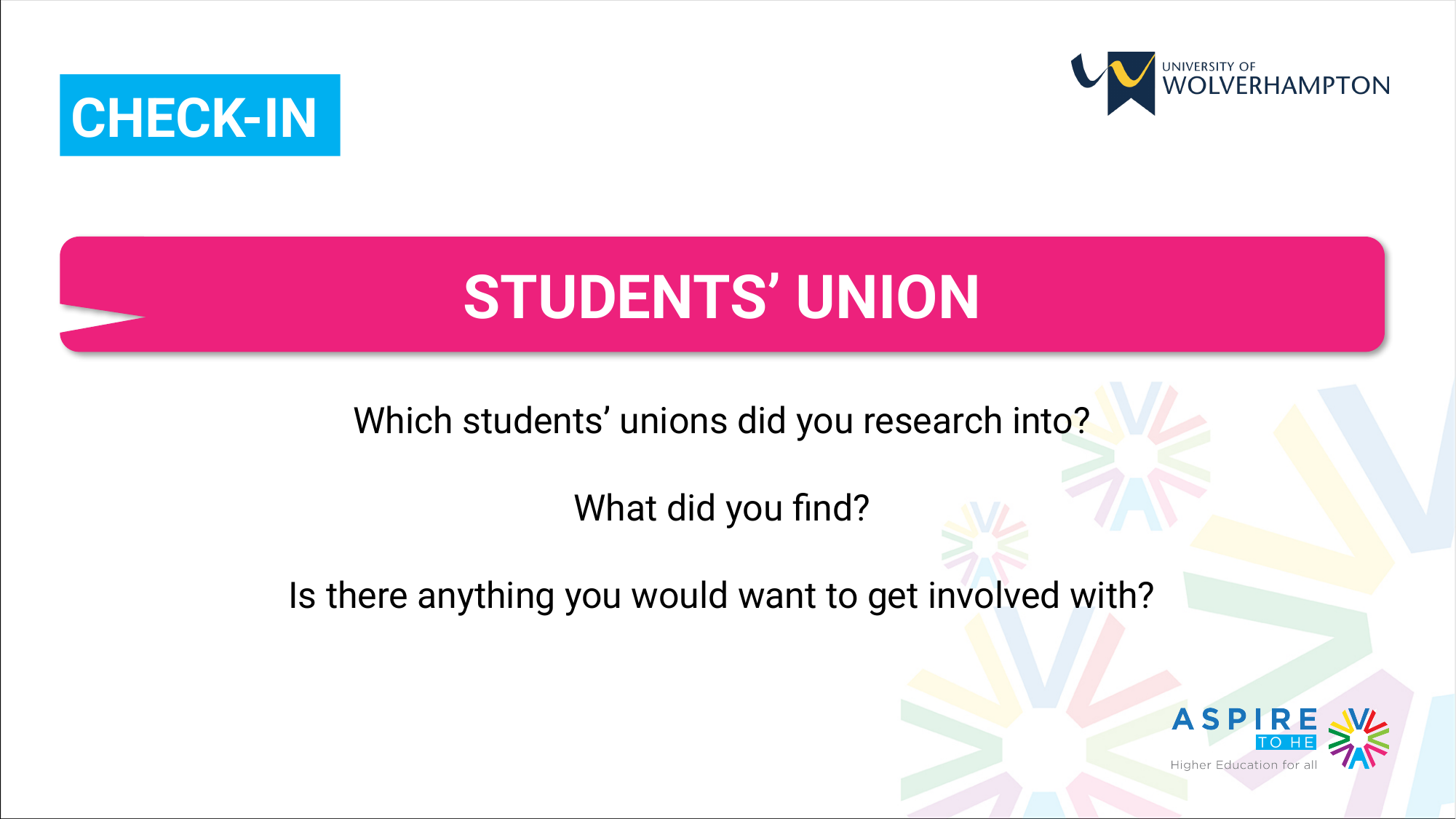

CHECK-IN
STUDENTS’ UNION
Which students’ unions did you research into?

What did you find?

Is there anything you would want to get involved with?